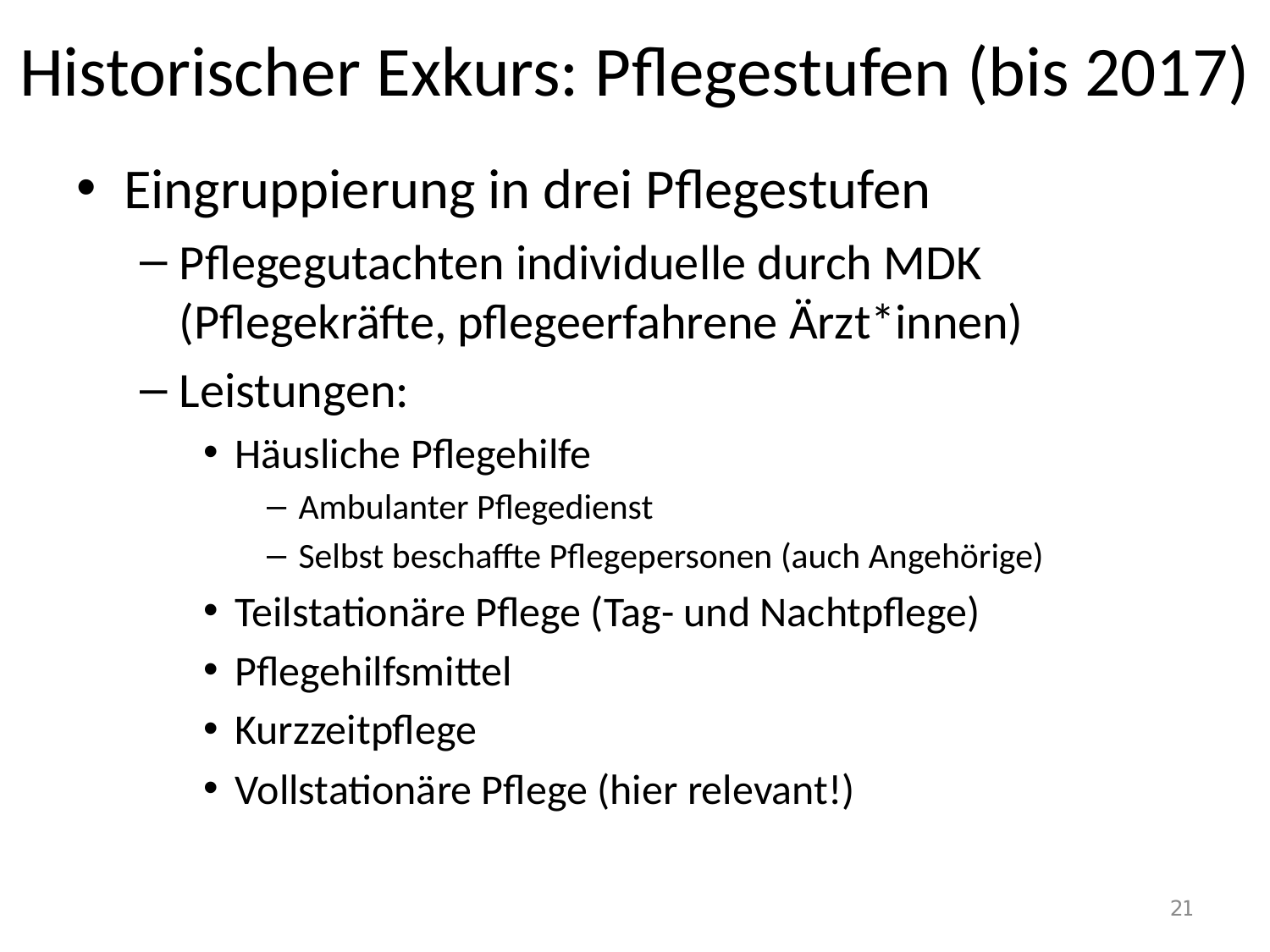

# Historischer Exkurs: Pflegestufen (bis 2017)
Eingruppierung in drei Pflegestufen
Pflegegutachten individuelle durch MDK (Pflegekräfte, pflegeerfahrene Ärzt*innen)
Leistungen:
Häusliche Pflegehilfe
Ambulanter Pflegedienst
Selbst beschaffte Pflegepersonen (auch Angehörige)
Teilstationäre Pflege (Tag- und Nachtpflege)
Pflegehilfsmittel
Kurzzeitpflege
Vollstationäre Pflege (hier relevant!)

21